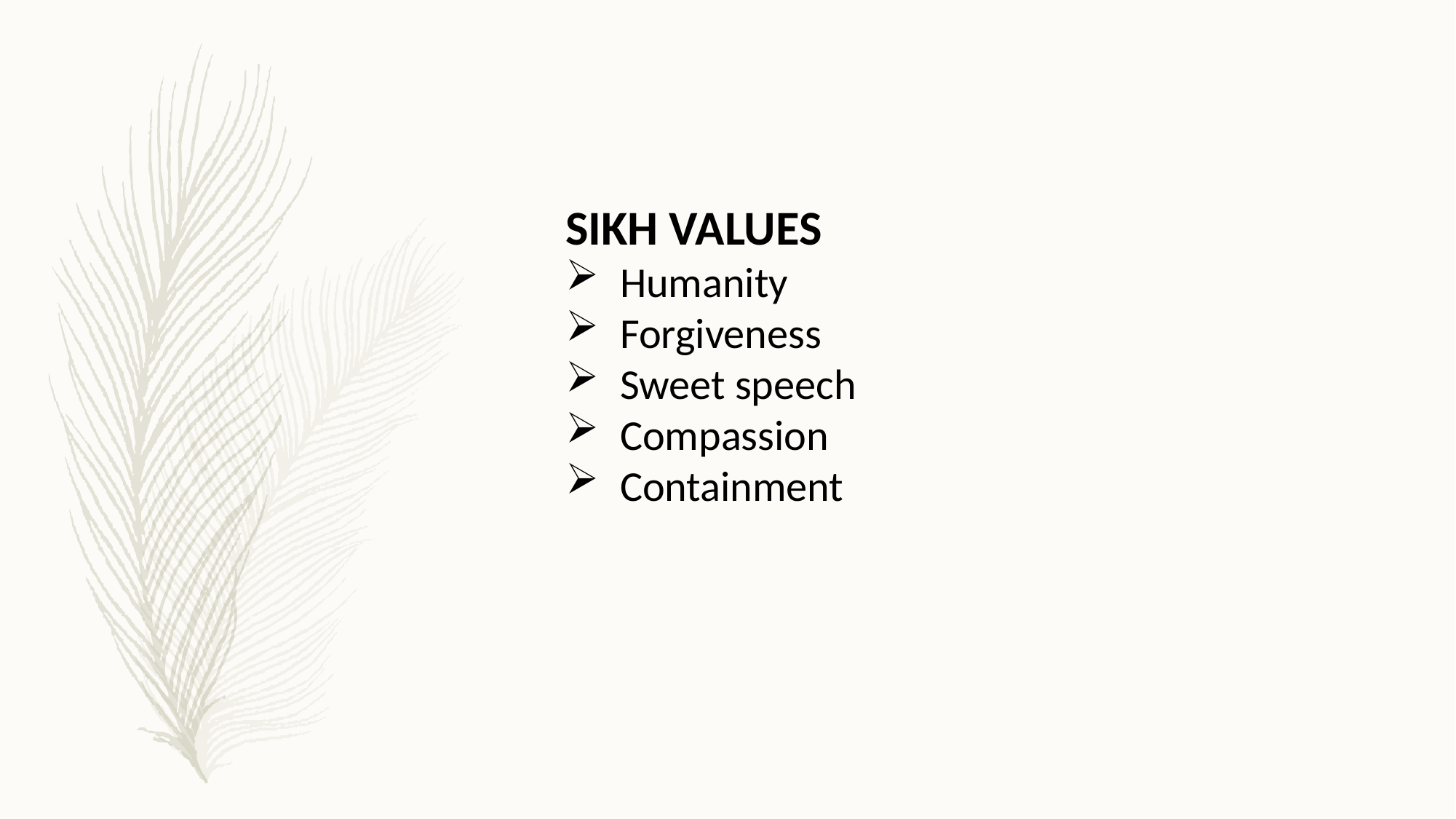

SIKH VALUES
Humanity
Forgiveness
Sweet speech
Compassion
Containment